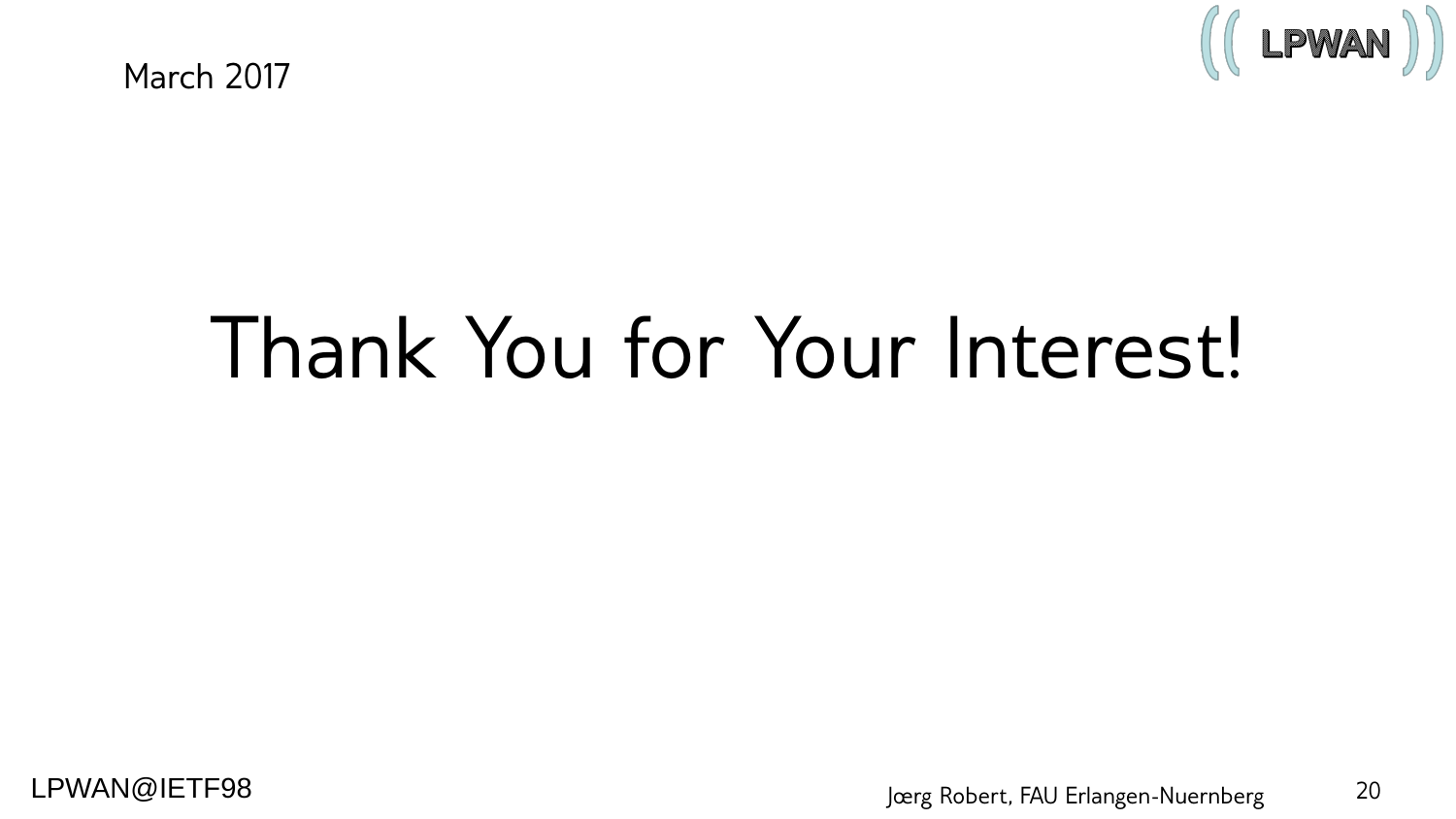

March 2017
# Thank You for Your Interest!

20
Joerg Robert, FAU Erlangen-Nuernberg